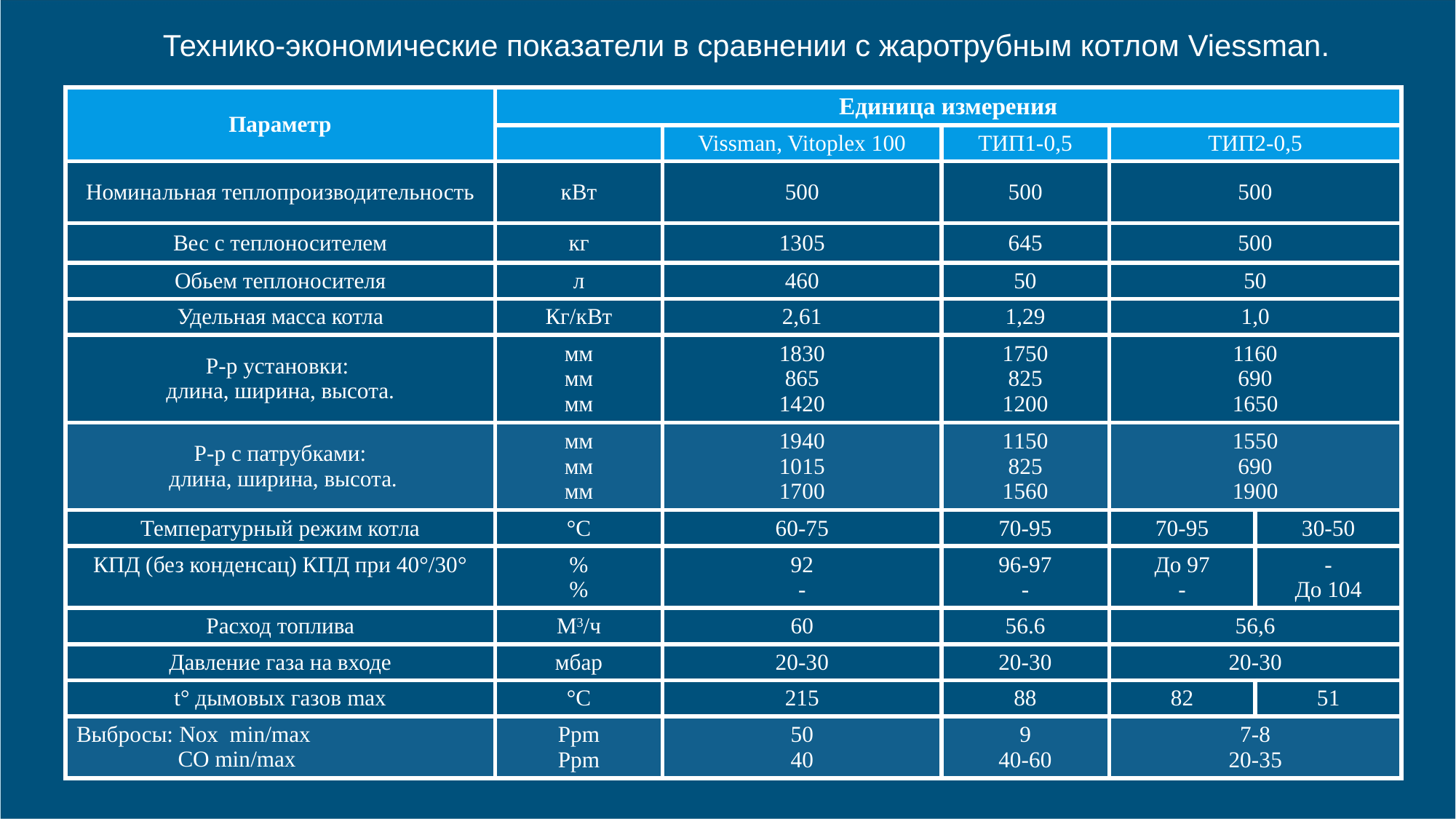

Технико-экономические показатели в сравнении с жаротрубным котлом Viessman.
| Параметр | Единица измерения |  |  |  |  |
| --- | --- | --- | --- | --- | --- |
|  |  | Vissman, Vitoplex 100 | ТИП1-0,5 | ТИП2-0,5 |  |
| Номинальная теплопроизводительность | кВт | 500 | 500 | 500 |  |
| Вес с теплоносителем | кг | 1305 | 645 | 500 |  |
| Обьем теплоносителя | л | 460 | 50 | 50 |  |
| Удельная масса котла | Кг/кВт | 2,61 | 1,29 | 1,0 |  |
| Р-р установки: длина, ширина, высота. | мм мм мм | 1830 865 1420 | 1750 825 1200 | 1160 690 1650 |  |
| Р-р с патрубками: длина, ширина, высота. | мм мм мм | 1940 1015 1700 | 1150 825 1560 | 1550 690 1900 |  |
| Температурный режим котла | °С | 60-75 | 70-95 | 70-95 | 30-50 |
| КПД (без конденсац) КПД при 40°/30° | % % | 92 - | 96-97 - | До 97 - | - До 104 |
| Расход топлива | М3/ч | 60 | 56.6 | 56,6 |  |
| Давление газа на входе | мбар | 20-30 | 20-30 | 20-30 |  |
| t° дымовых газов max | °С | 215 | 88 | 82 | 51 |
| Выбросы: Nox min/max CO min/max | Ppm Ppm | 50 40 | 9 40-60 | 7-8 20-35 |  |